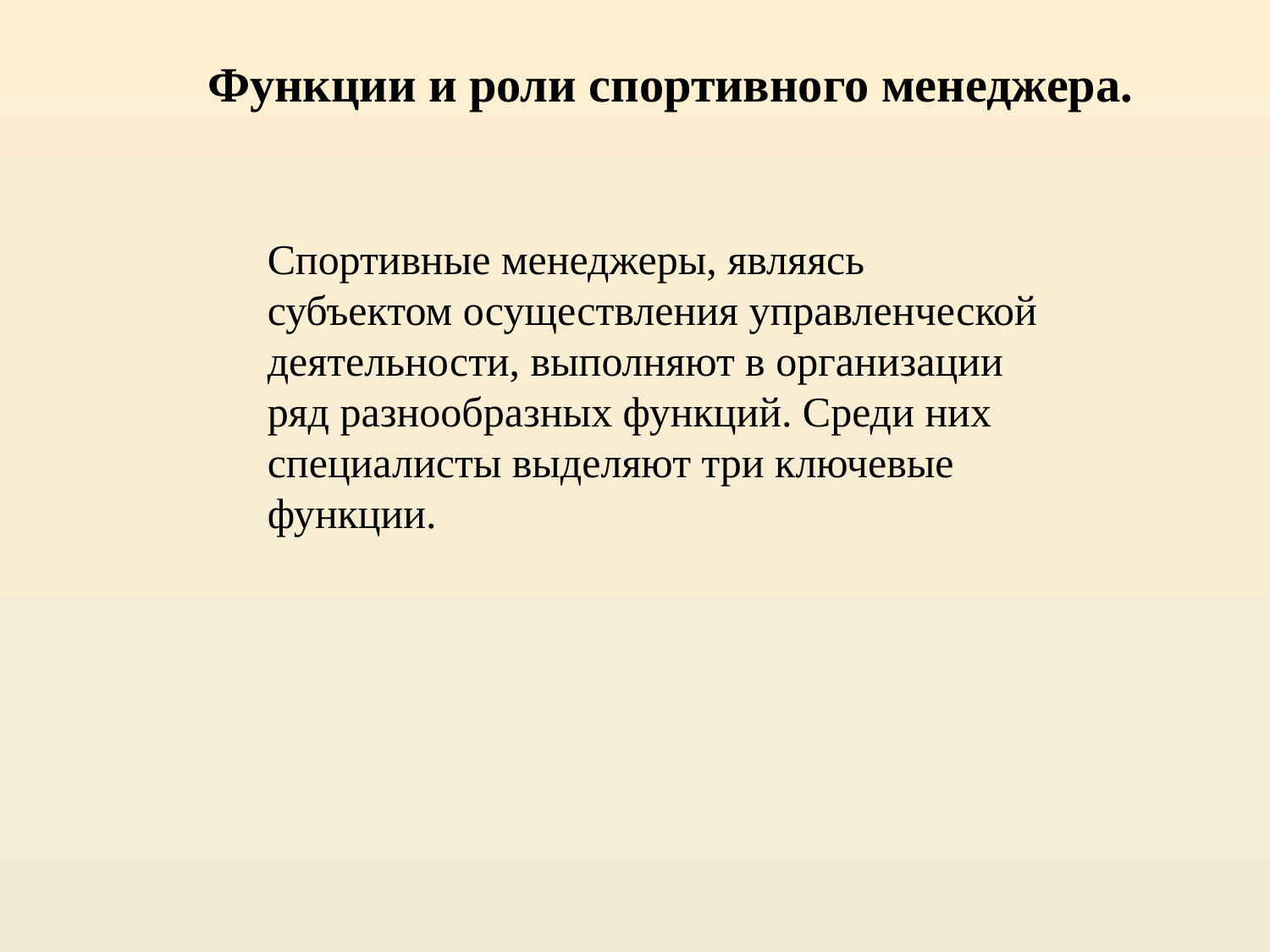

Функции и роли спортивного менеджера.
Спортивные менеджеры, являясь субъектом осуществления управленческой деятельности, выполняют в организации ряд разнообразных функций. Среди них специалисты выделяют три ключевые функции.